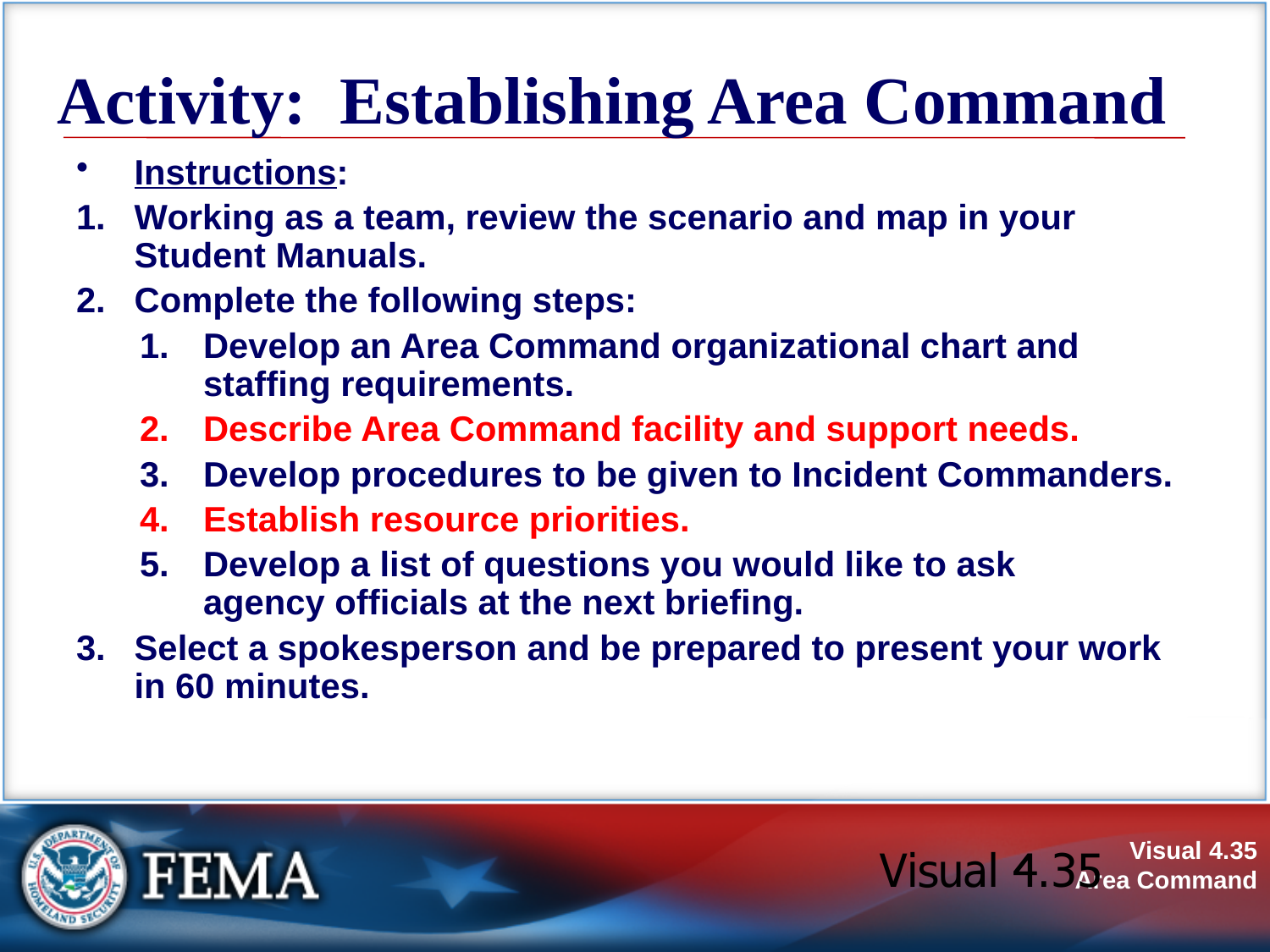

# Activity:  Establishing Area Command
Instructions:
Working as a team, review the scenario and map in your Student Manuals.
Complete the following steps:
Develop an Area Command organizational chart and staffing requirements.
Describe Area Command facility and support needs.
Develop procedures to be given to Incident Commanders.
Establish resource priorities.
Develop a list of questions you would like to ask
agency officials at the next briefing.
Select a spokesperson and be prepared to present your work in 60 minutes.
Visual 4.35